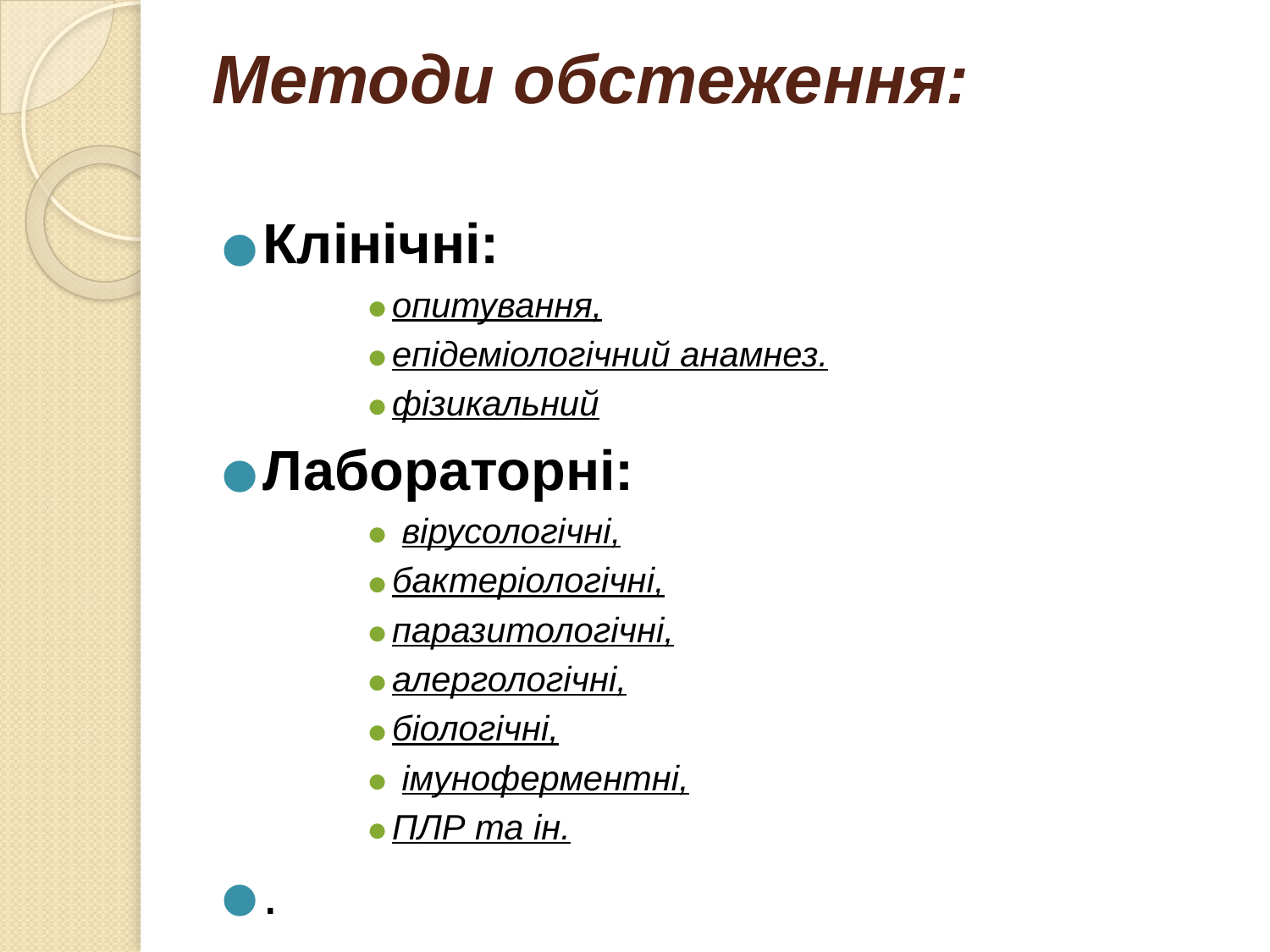

# Методи обстеження:
Клінічні:
опитування,
епідеміологічний анамнез.
фізикальний
Лабораторні:
 вірусологічні,
бактеріологічні,
паразитологічні,
алергологічні,
біологічні,
 імуноферментні,
ПЛР та ін.
.